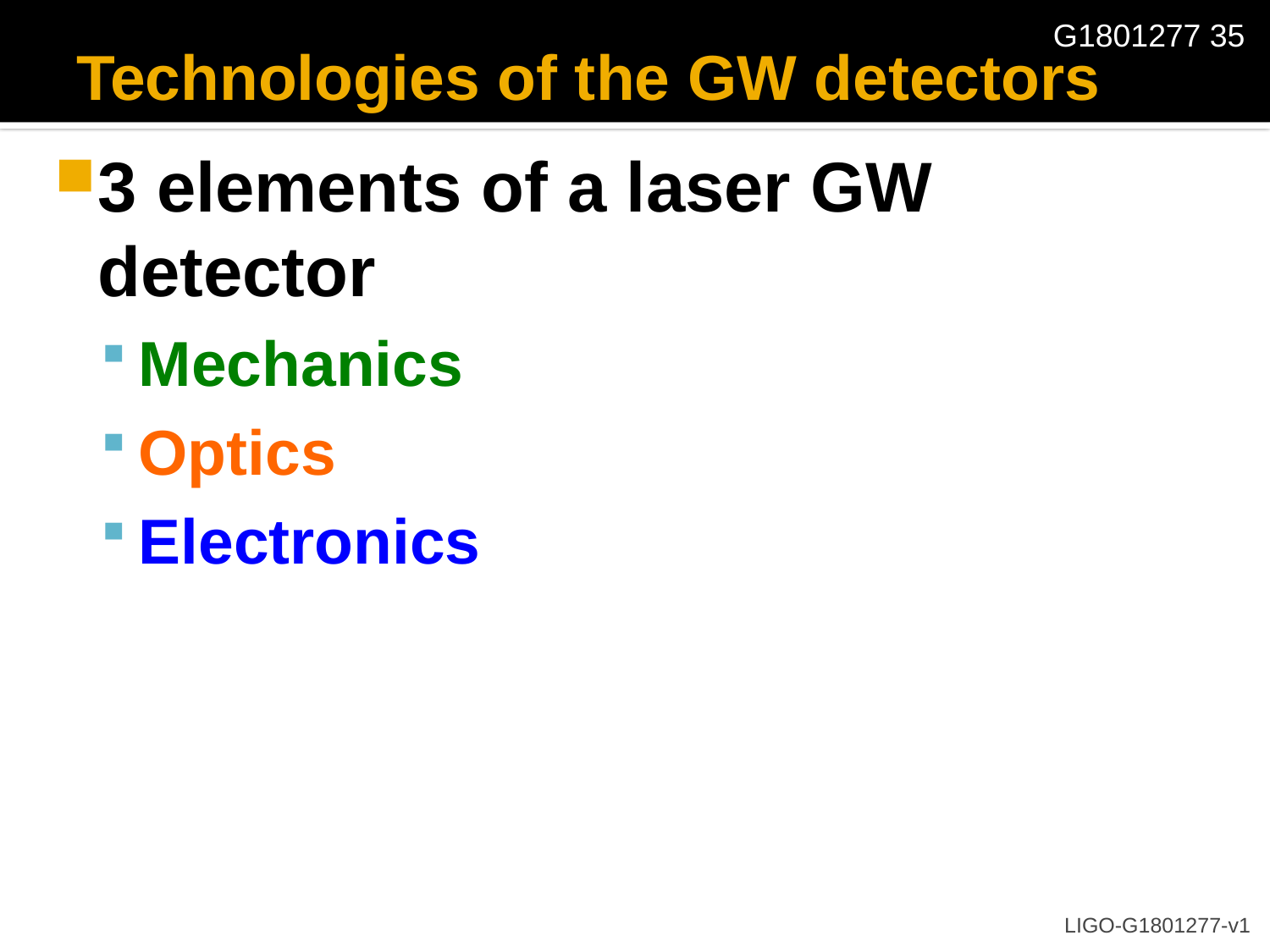

G1801277 35
# Technologies of the GW detectors
3 elements of a laser GW detector
Mechanics
Optics
Electronics
LIGO-G1801277-v1